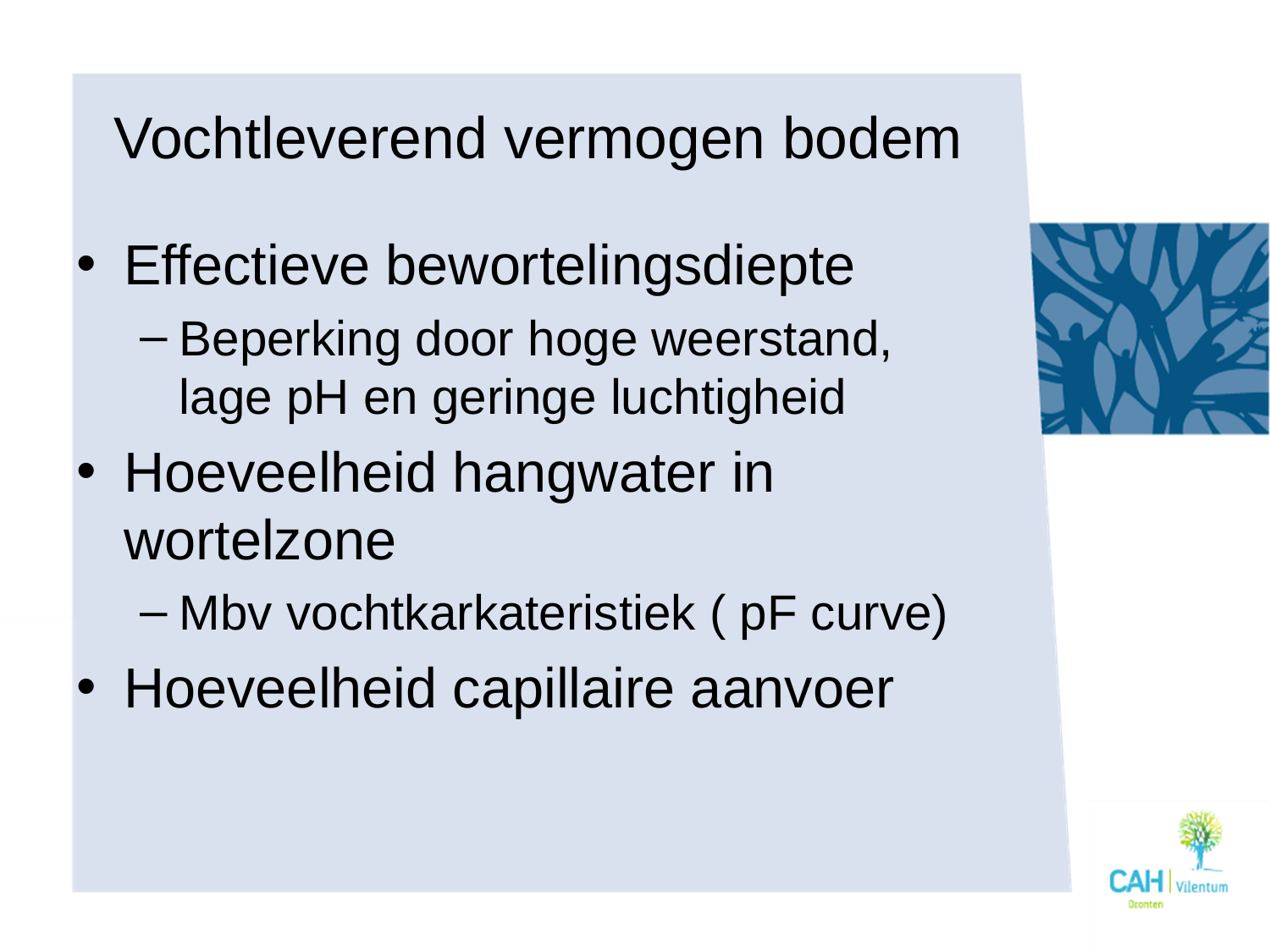

# Vochtleverend vermogen bodem
Effectieve bewortelingsdiepte
Beperking door hoge weerstand, lage pH en geringe luchtigheid
Hoeveelheid hangwater in wortelzone
Mbv vochtkarkateristiek ( pF curve)
Hoeveelheid capillaire aanvoer